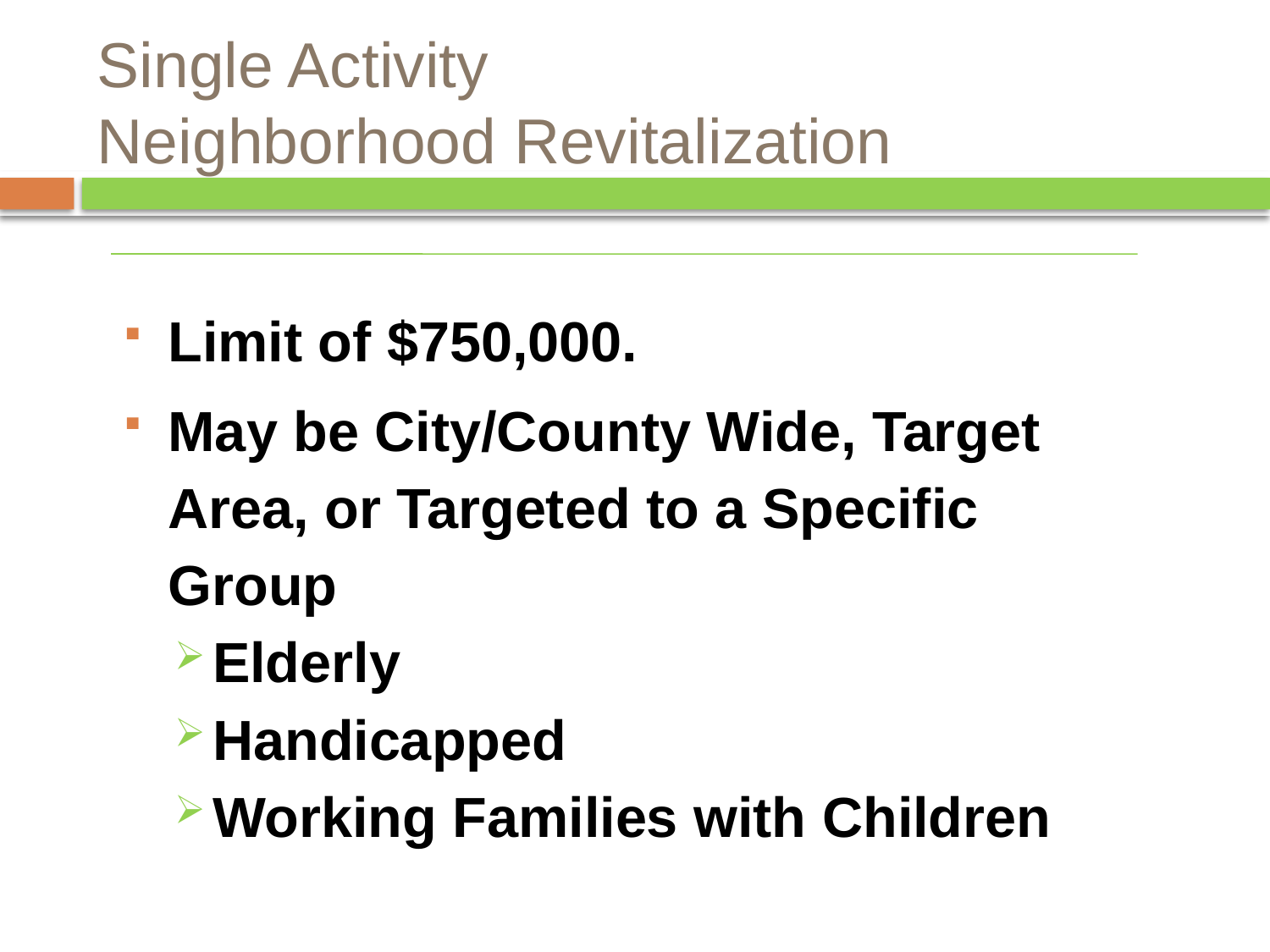

# Single Activity Neighborhood Revitalization

Limit of $750,000.
May be City/County Wide, Target Area, or Targeted to a Specific Group
Elderly
Handicapped
Working Families with Children